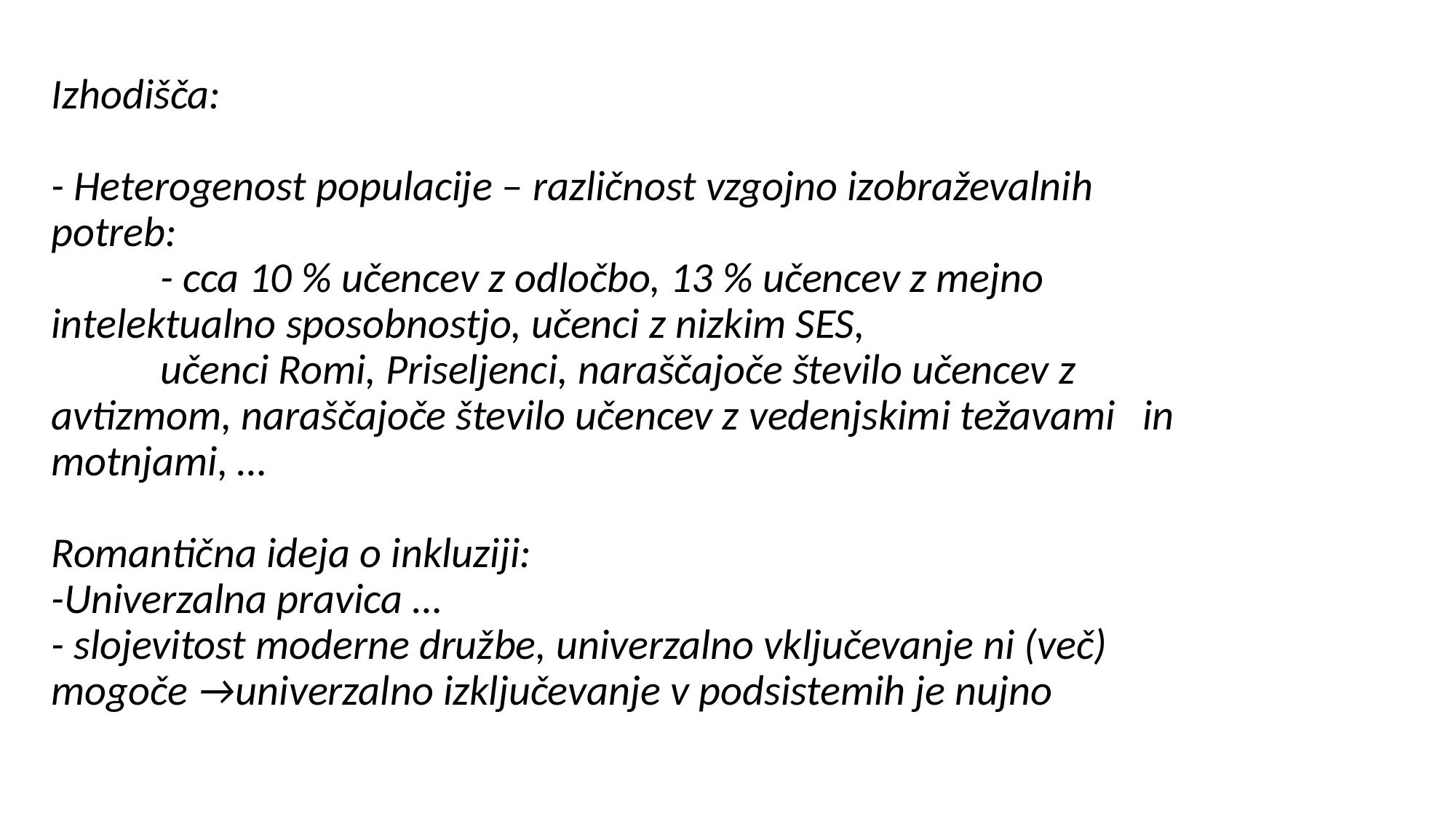

# Izhodišča: - Heterogenost populacije – različnost vzgojno izobraževalnih potreb: - cca 10 % učencev z odločbo, 13 % učencev z mejno 	intelektualno sposobnostjo, učenci z nizkim SES, učenci Romi, Priseljenci, naraščajoče število učencev z 	avtizmom, naraščajoče število učencev z vedenjskimi težavami 	in motnjami, … Romantična ideja o inkluziji: -Univerzalna pravica … - slojevitost moderne družbe, univerzalno vključevanje ni (več) mogoče →univerzalno izključevanje v podsistemih je nujno